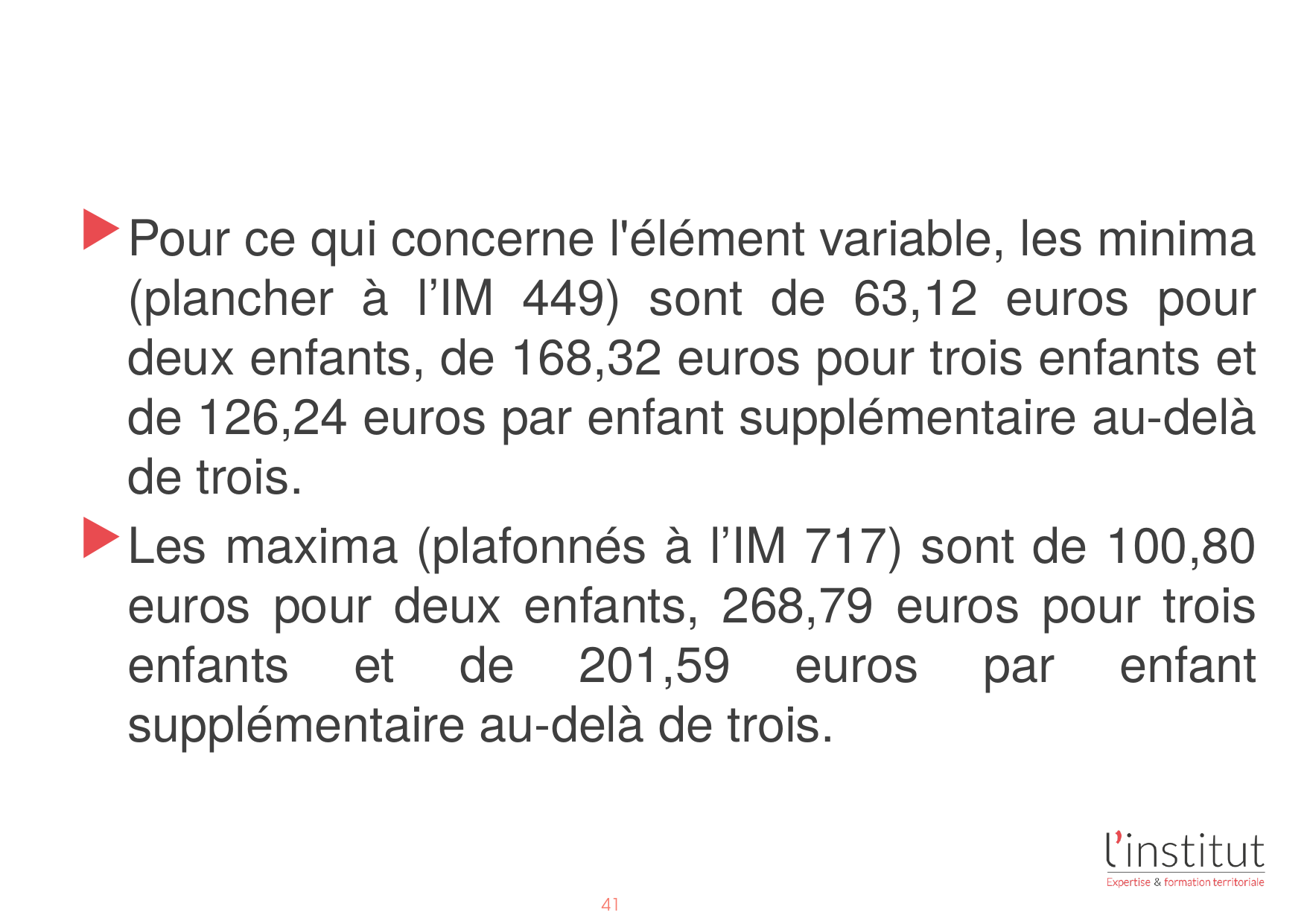

#

Pour ce qui concerne l'élément variable, les minima (plancher à l’IM 449) sont de 63,12 euros pour deux enfants, de 168,32 euros pour trois enfants et de 126,24 euros par enfant supplémentaire au-delà de trois.
Les maxima (plafonnés à l’IM 717) sont de 100,80 euros pour deux enfants, 268,79 euros pour trois enfants et de 201,59 euros par enfant supplémentaire au-delà de trois.